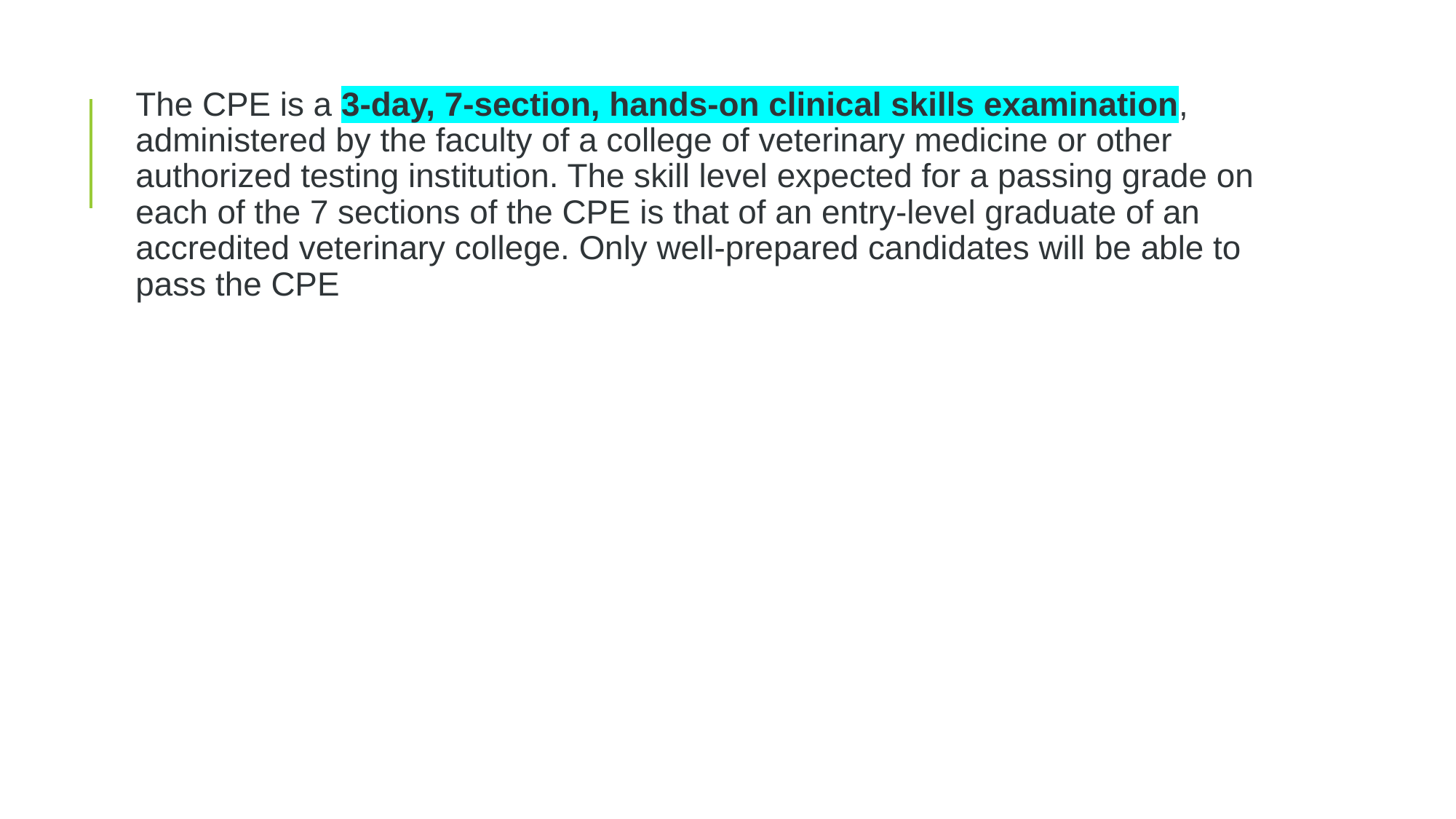

The CPE is a 3-day, 7-section, hands-on clinical skills examination, administered by the faculty of a college of veterinary medicine or other authorized testing institution. The skill level expected for a passing grade on each of the 7 sections of the CPE is that of an entry-level graduate of an accredited veterinary college. Only well-prepared candidates will be able to pass the CPE